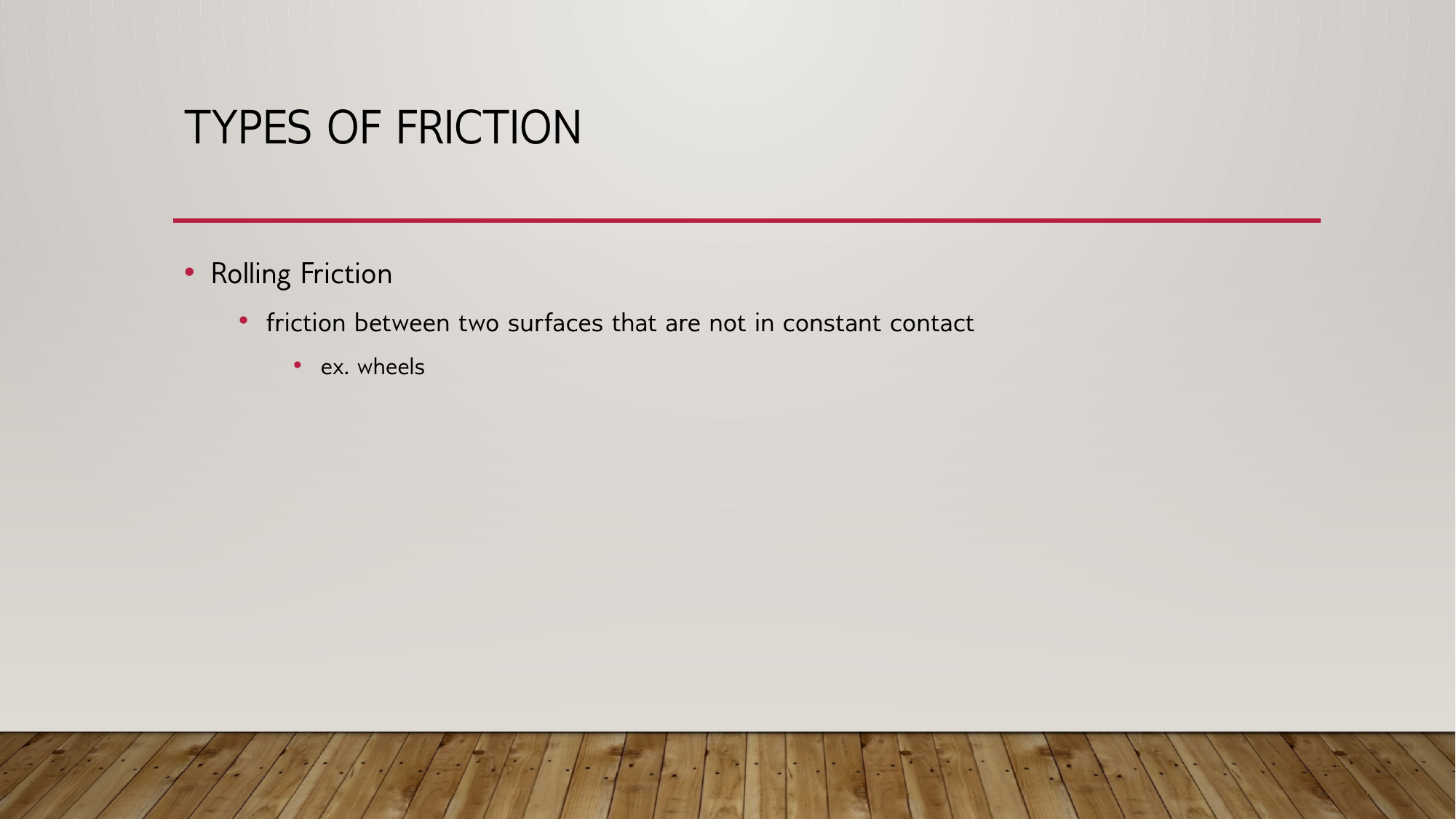

# Types of Friction
Rolling Friction
friction between two surfaces that are not in constant contact
ex. wheels